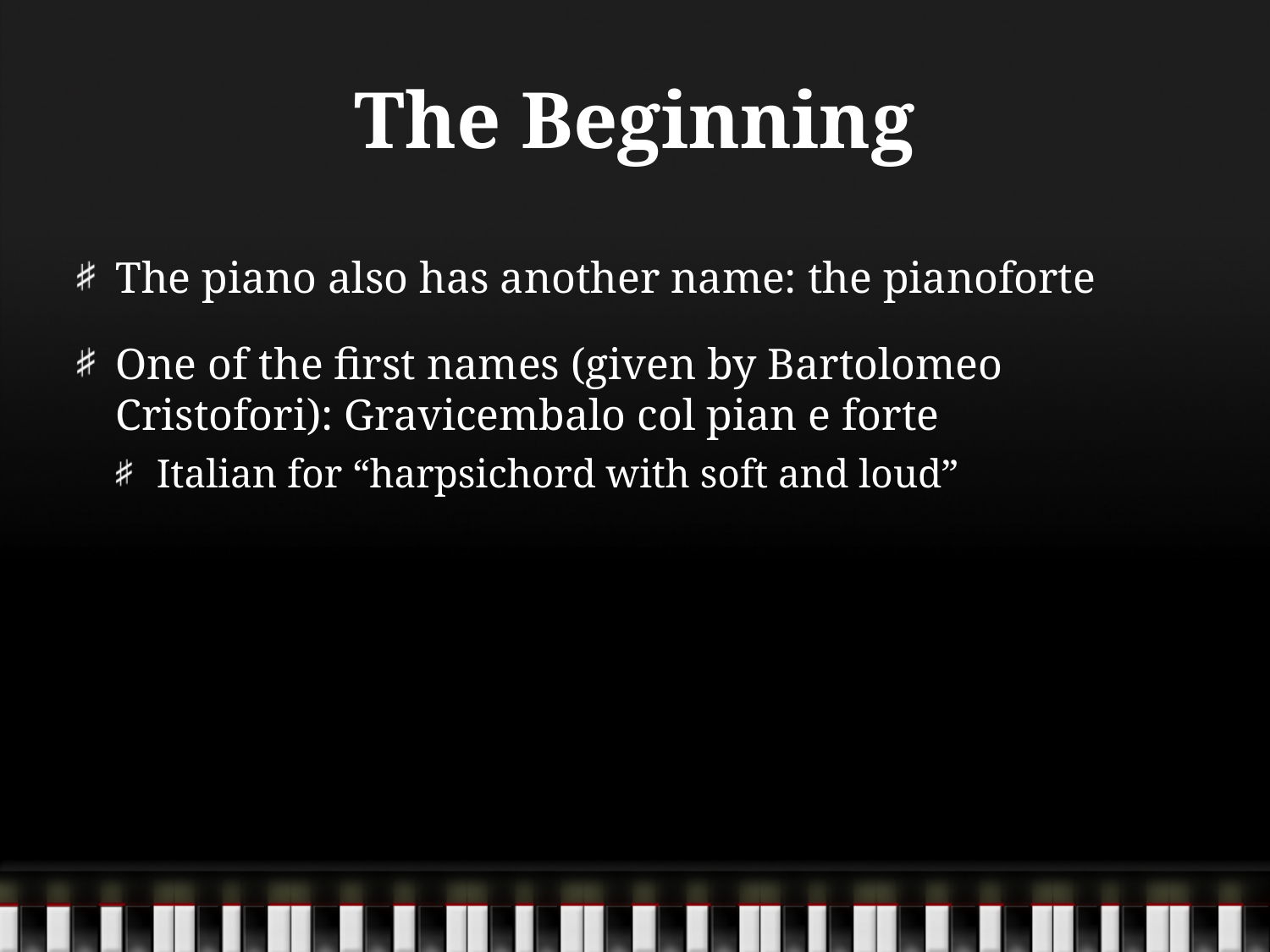

# The Beginning
The piano also has another name: the pianoforte
One of the first names (given by Bartolomeo Cristofori): Gravicembalo col pian e forte
Italian for “harpsichord with soft and loud”